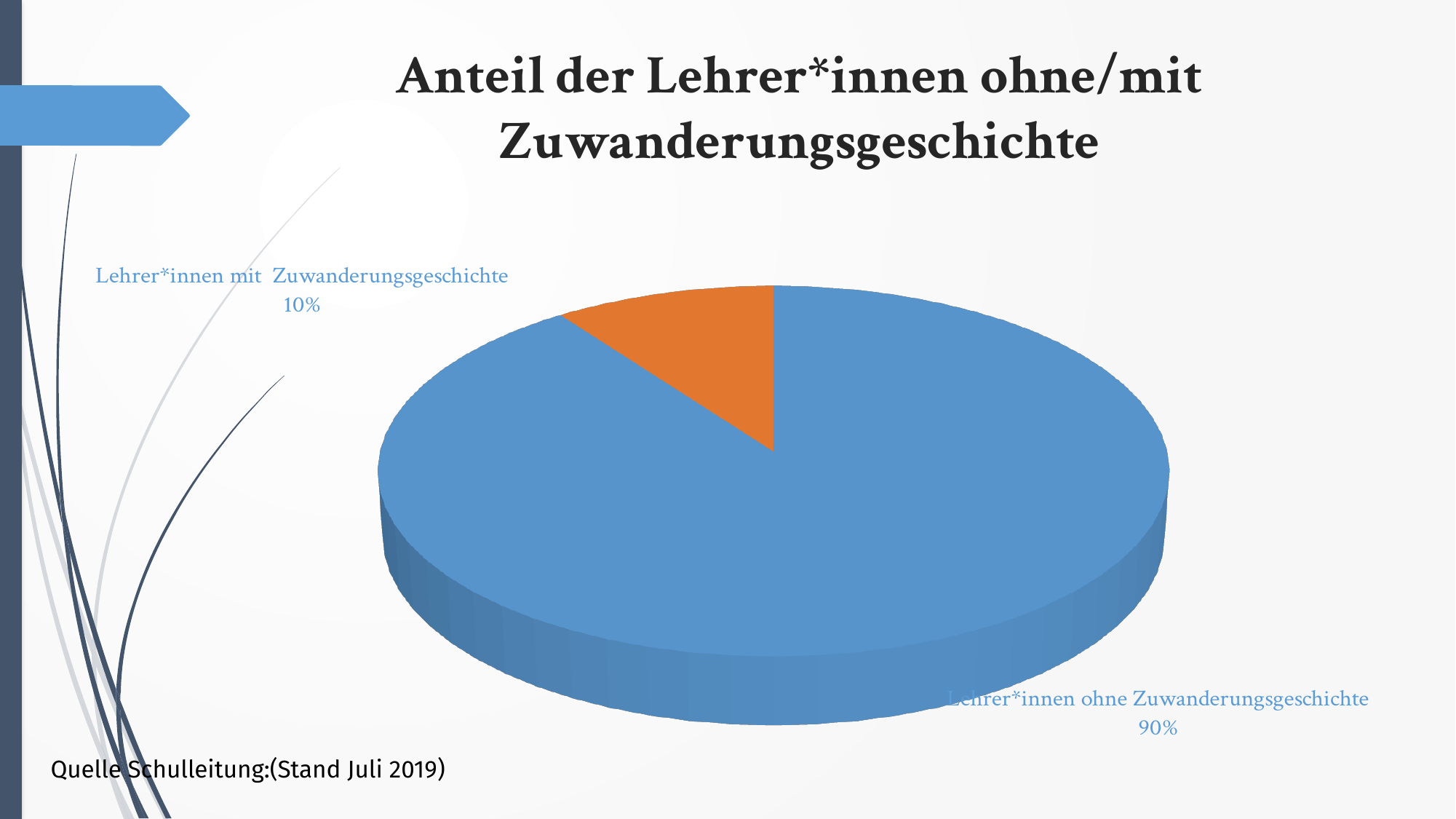

Anteil der Lehrer*innen ohne/mit Zuwanderungsgeschichte

[unsupported chart]

[unsupported chart]

Quelle Schulleitung:(Stand Juli 2019)